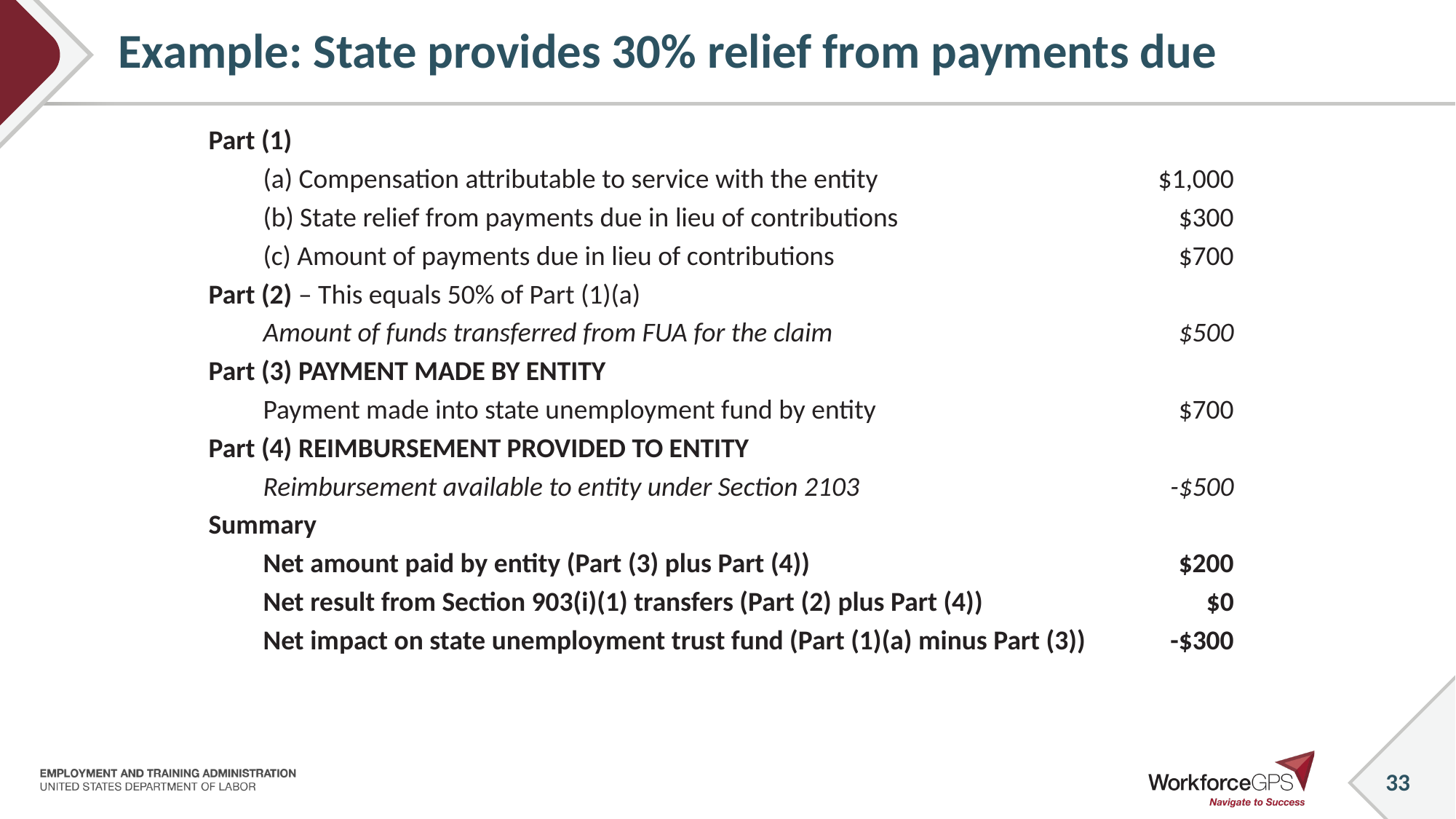

# Example: State provides 30% relief from payments due
| Part (1) |  |
| --- | --- |
| (a) Compensation attributable to service with the entity | $1,000 |
| (b) State relief from payments due in lieu of contributions | $300 |
| (c) Amount of payments due in lieu of contributions | $700 |
| Part (2) – This equals 50% of Part (1)(a) |  |
| Amount of funds transferred from FUA for the claim | $500 |
| Part (3) PAYMENT MADE BY ENTITY |  |
| Payment made into state unemployment fund by entity | $700 |
| Part (4) REIMBURSEMENT PROVIDED TO ENTITY |  |
| Reimbursement available to entity under Section 2103 | -$500 |
| Summary |  |
| Net amount paid by entity (Part (3) plus Part (4)) | $200 |
| Net result from Section 903(i)(1) transfers (Part (2) plus Part (4)) | $0 |
| Net impact on state unemployment trust fund (Part (1)(a) minus Part (3)) | -$300 |
33